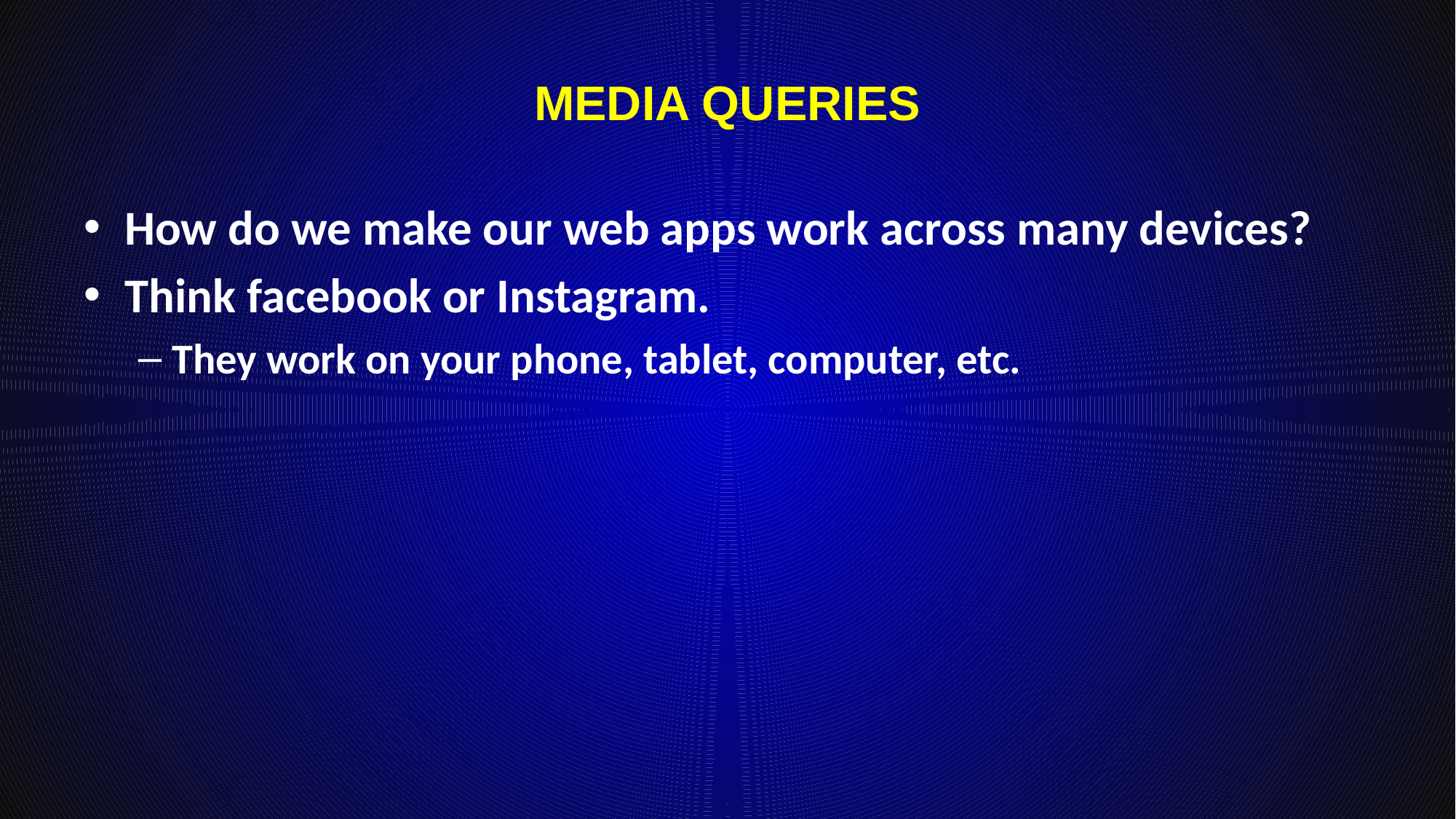

# Media Queries
How do we make our web apps work across many devices?
Think facebook or Instagram.
They work on your phone, tablet, computer, etc.